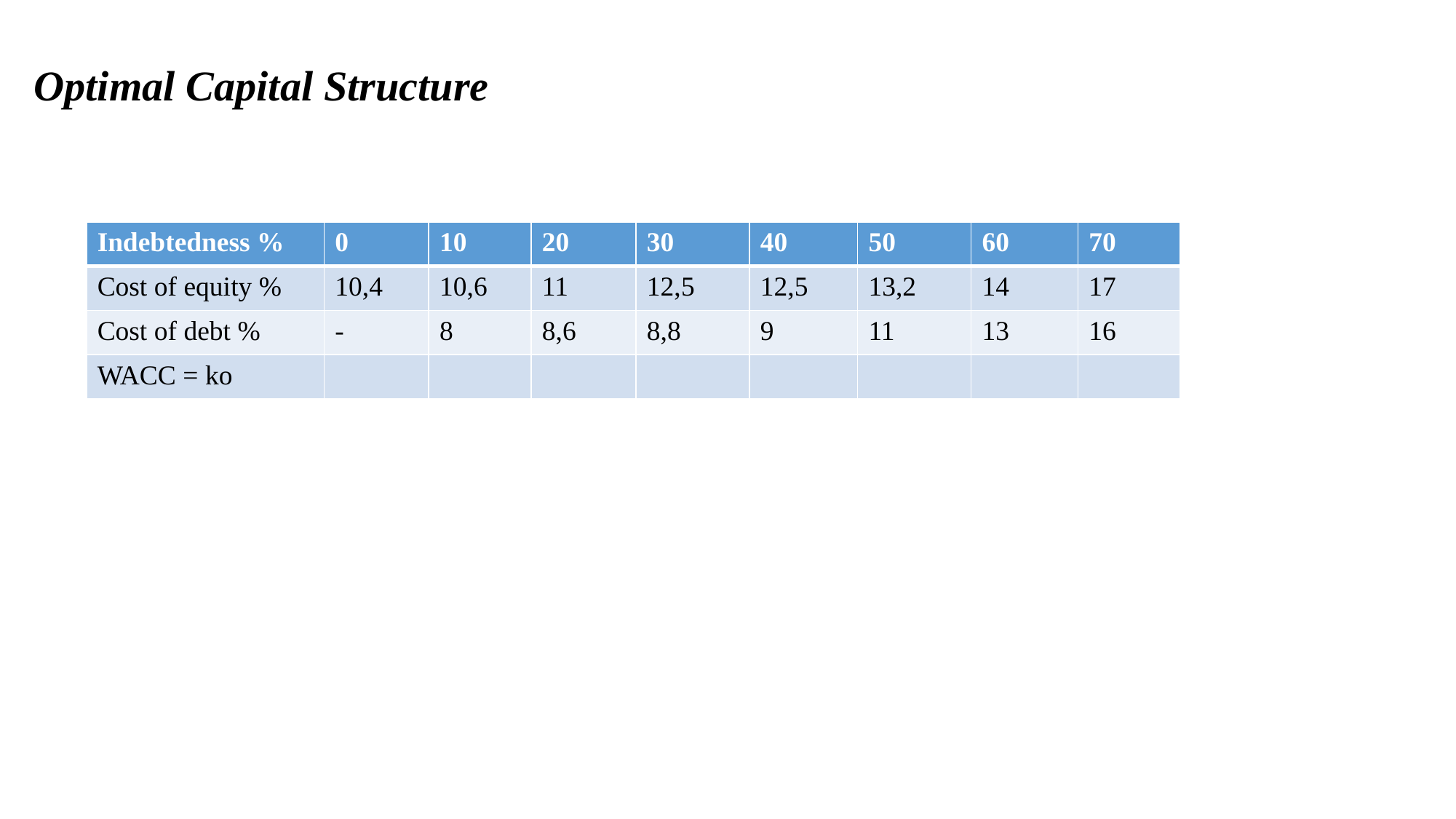

Optimal Capital Structure

| Indebtedness % | 0 | 10 | 20 | 30 | 40 | 50 | 60 | 70 |
| --- | --- | --- | --- | --- | --- | --- | --- | --- |
| Cost of equity % | 10,4 | 10,6 | 11 | 12,5 | 12,5 | 13,2 | 14 | 17 |
| Cost of debt % | - | 8 | 8,6 | 8,8 | 9 | 11 | 13 | 16 |
| WACC = ko |  |  |  |  |  |  |  |  |